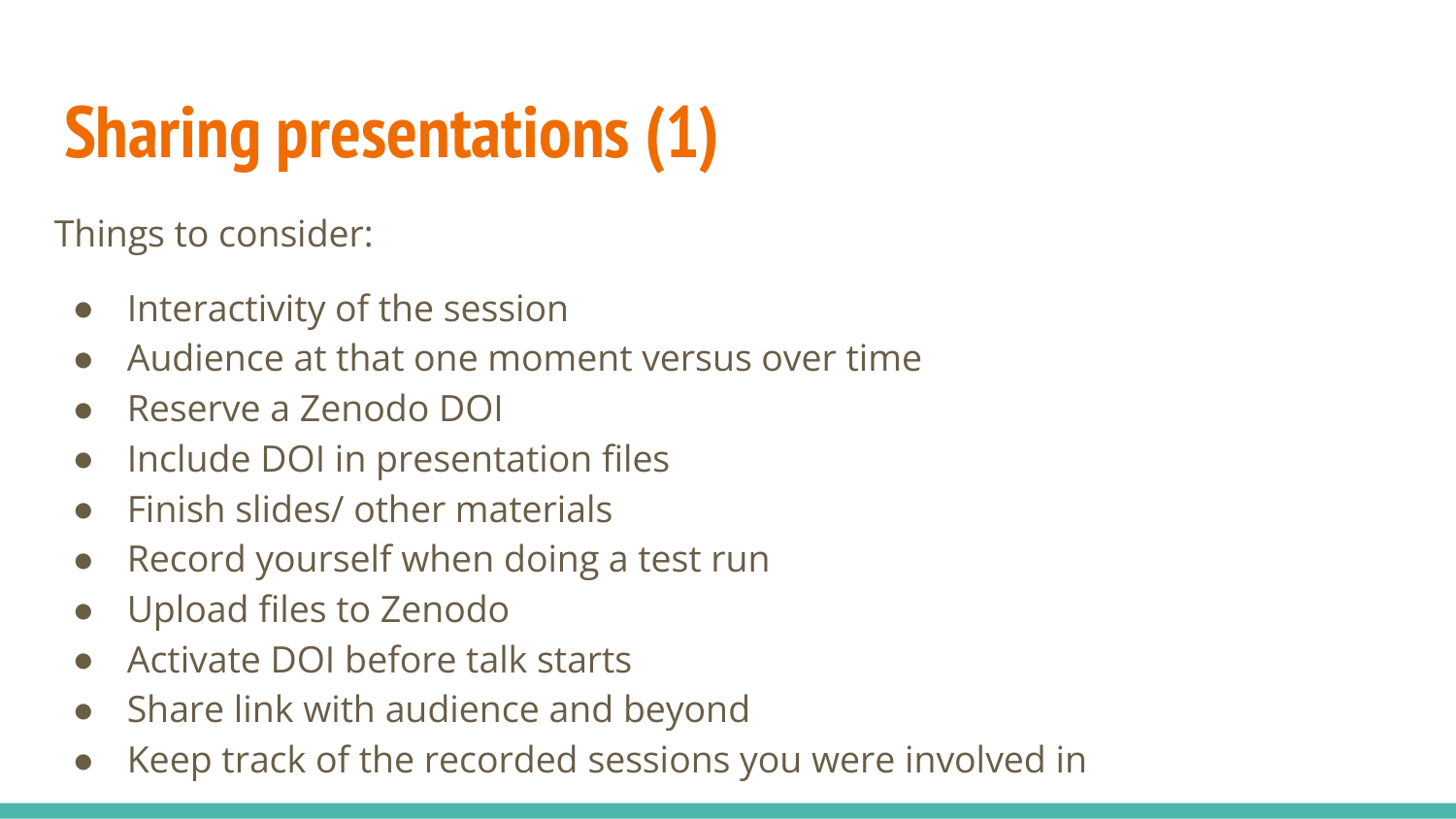

# Sharing presentations (1)
Things to consider:
Interactivity of the session
Audience at that one moment versus over time
Reserve a Zenodo DOI
Include DOI in presentation files
Finish slides/ other materials
Record yourself when doing a test run
Upload files to Zenodo
Activate DOI before talk starts
Share link with audience and beyond
Keep track of the recorded sessions you were involved in